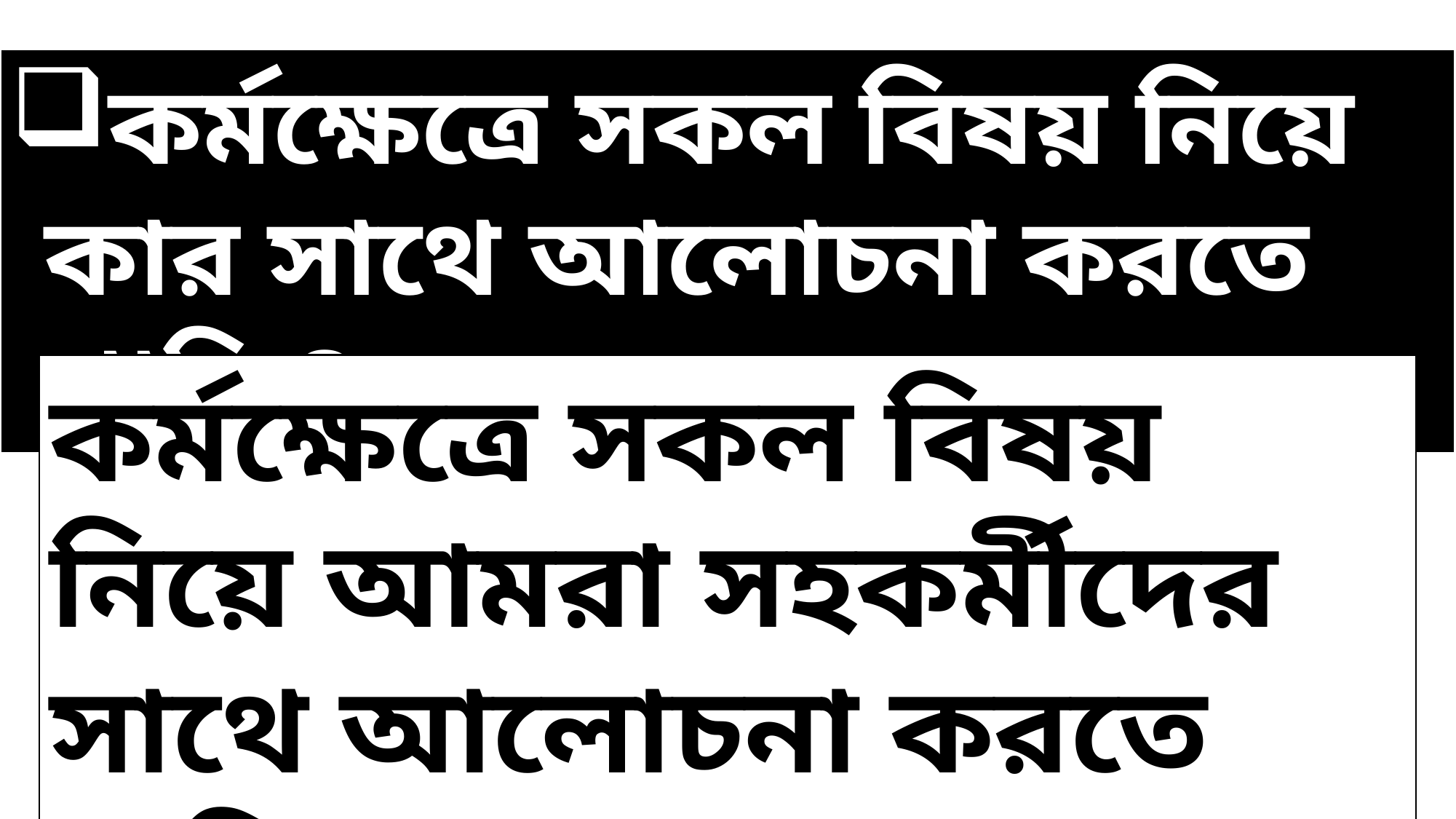

কর্মক্ষেত্রে সকল বিষয় নিয়ে কার সাথে আলোচনা করতে পারি ?
কর্মক্ষেত্রে সকল বিষয় নিয়ে আমরা সহকর্মীদের সাথে আলোচনা করতে পারি ।